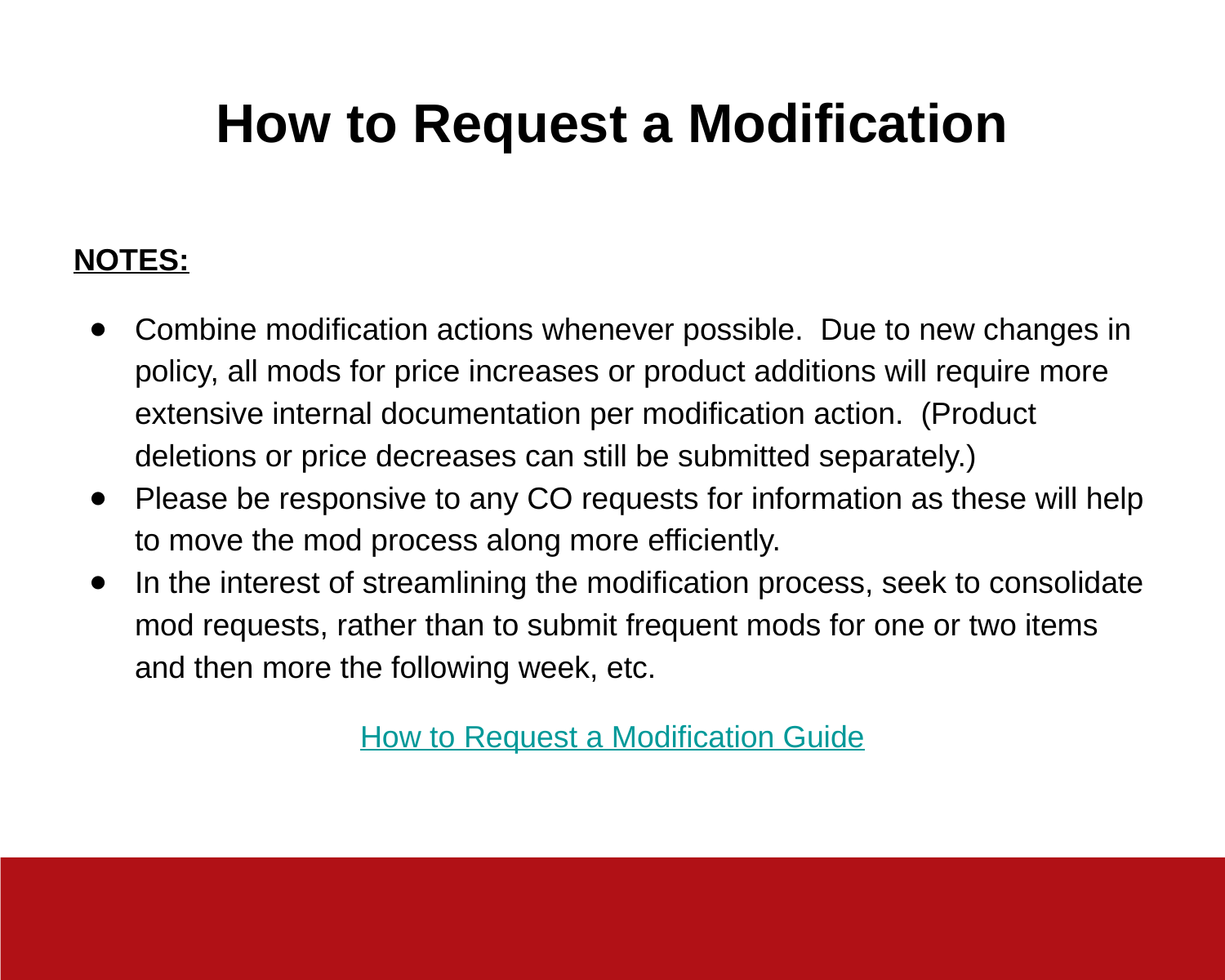

# How to Request a Modification
NOTES:
Combine modification actions whenever possible.  Due to new changes in policy, all mods for price increases or product additions will require more extensive internal documentation per modification action.  (Product deletions or price decreases can still be submitted separately.)
Please be responsive to any CO requests for information as these will help to move the mod process along more efficiently.
In the interest of streamlining the modification process, seek to consolidate mod requests, rather than to submit frequent mods for one or two items and then more the following week, etc.
How to Request a Modification Guide